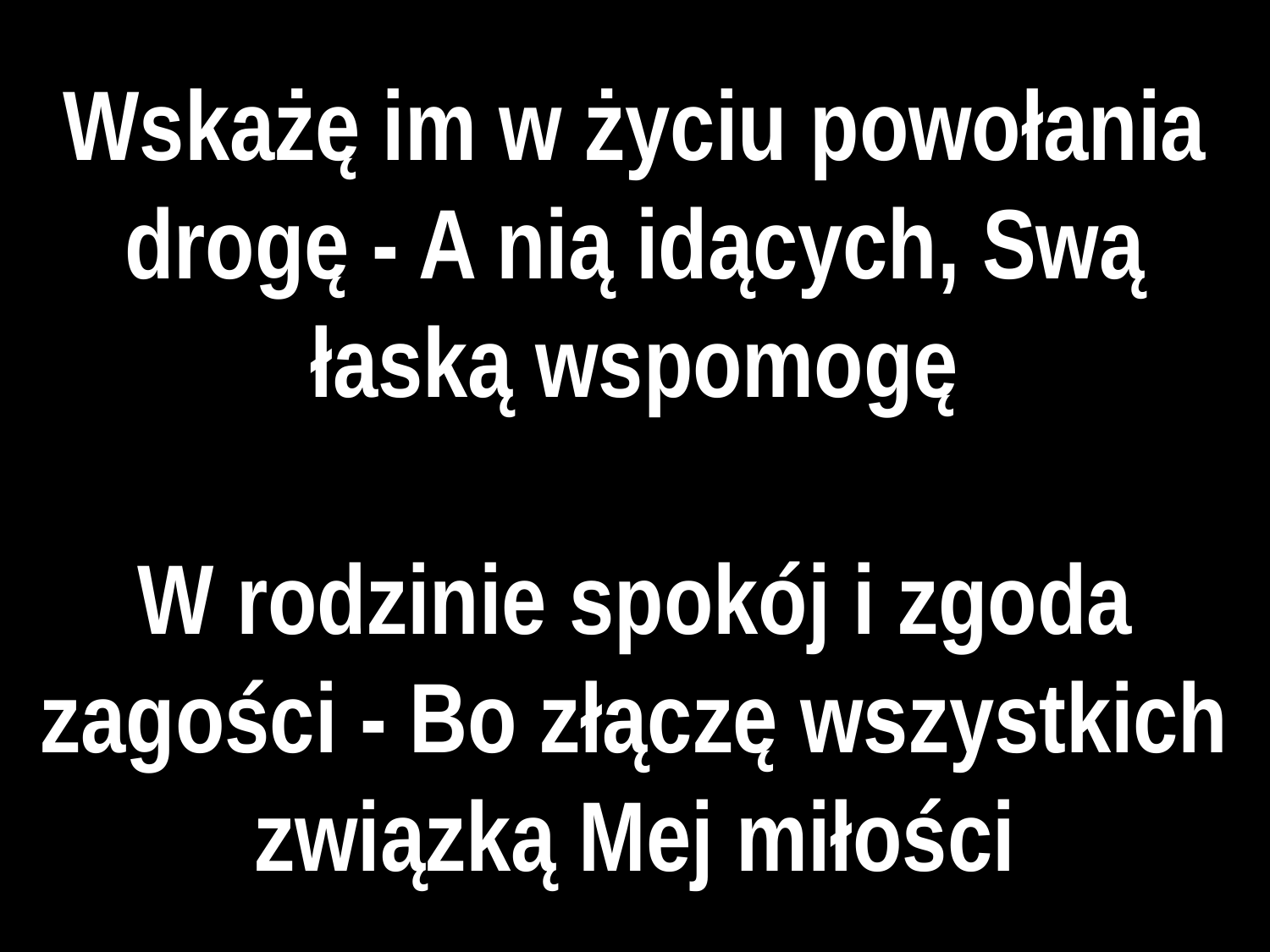

# Wskażę im w życiu powołania drogę - A nią idących, Swą łaską wspomogę

W rodzinie spokój i zgoda zagości - Bo złączę wszystkich związką Mej miłości